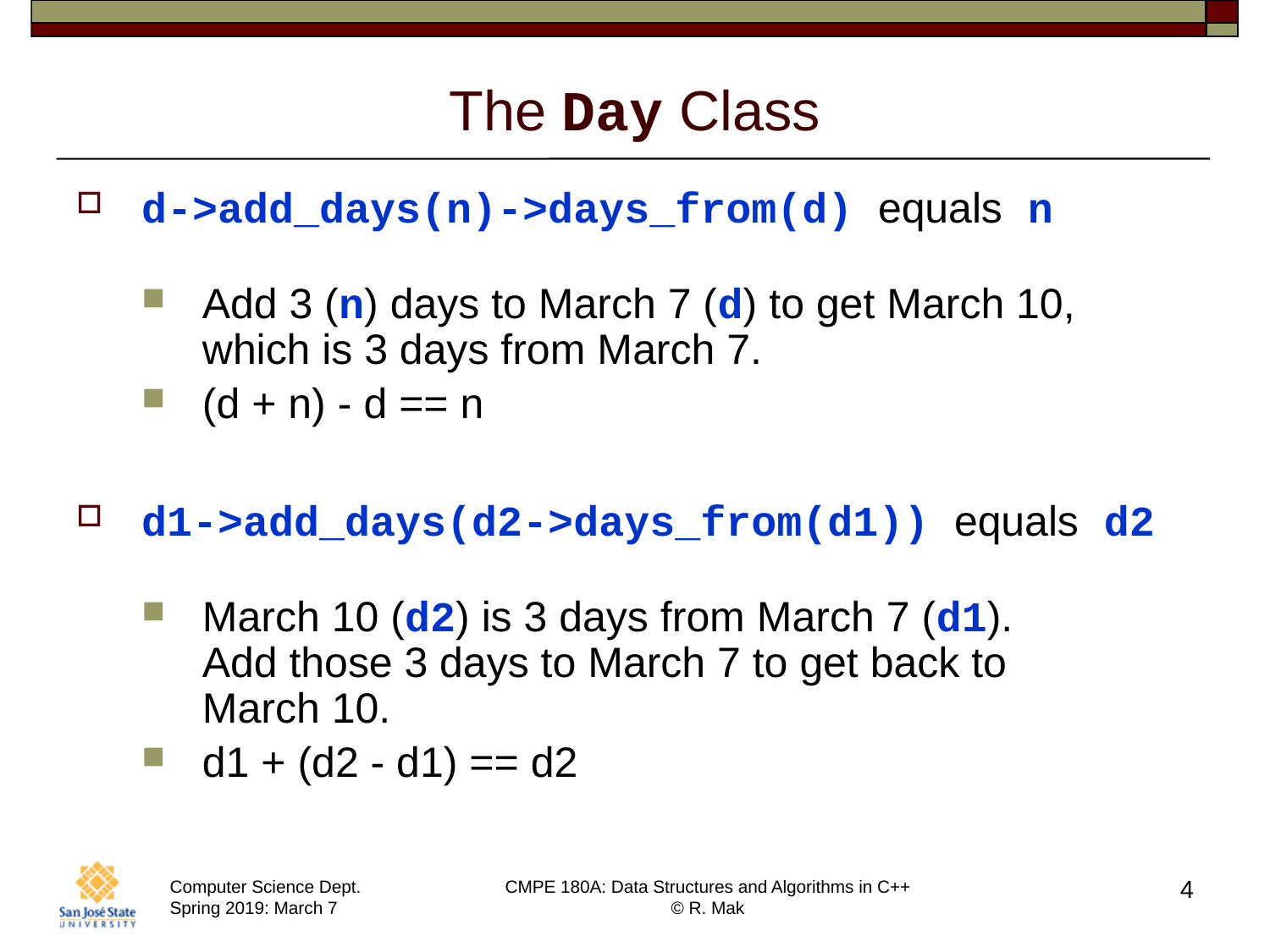

# The Day Class
d->add_days(n)->days_from(d) equals n

Add 3 (n) days to March 7 (d) to get March 10, which is 3 days from March 7.
(d + n) - d == n

d1->add_days(d2->days_from(d1)) equals d2

March 10 (d2) is 3 days from March 7 (d1).
Add those 3 days to March 7 to get back to
March 10.
d1 + (d2 - d1) == d2

4